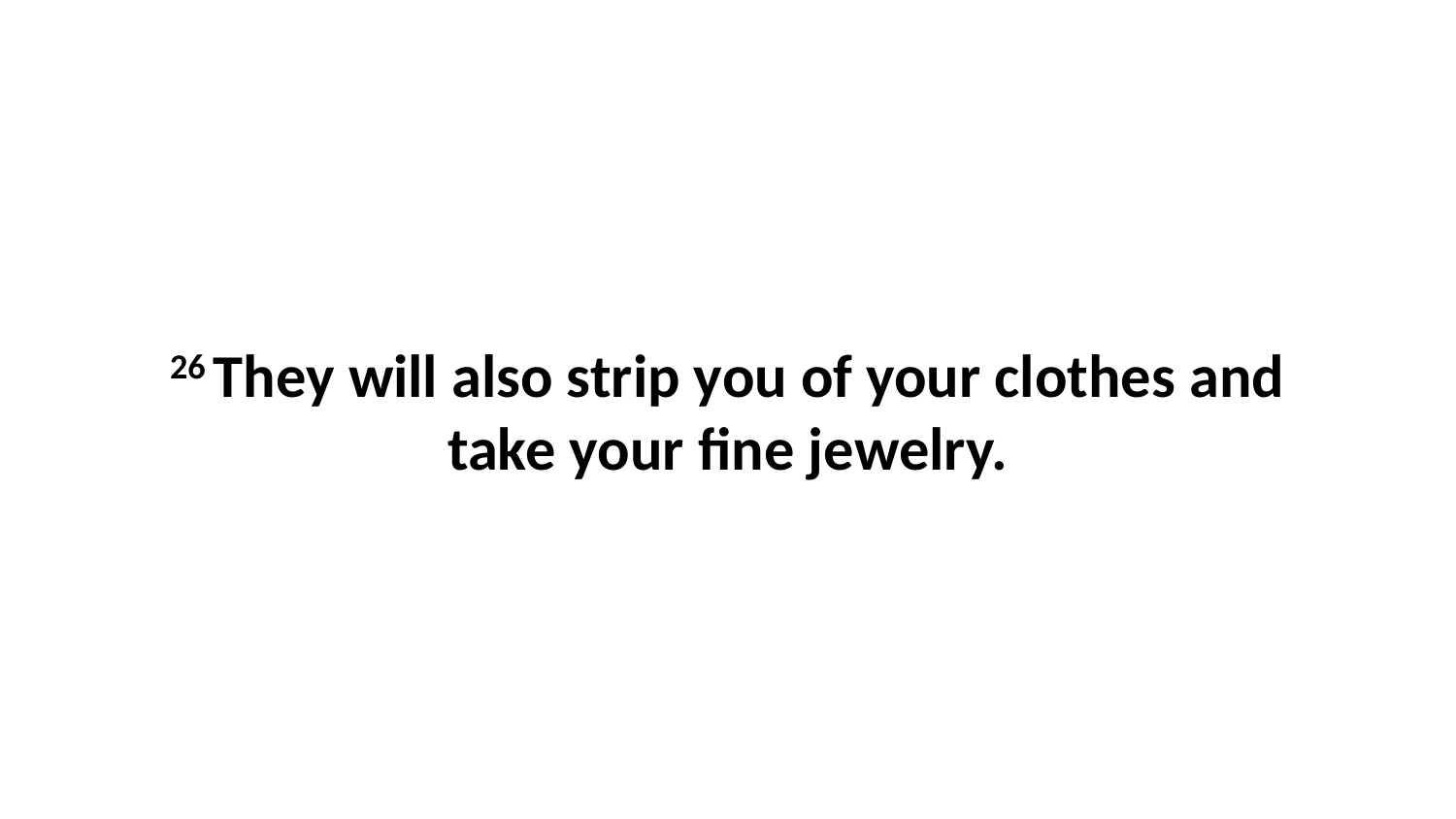

26 They will also strip you of your clothes and take your fine jewelry.